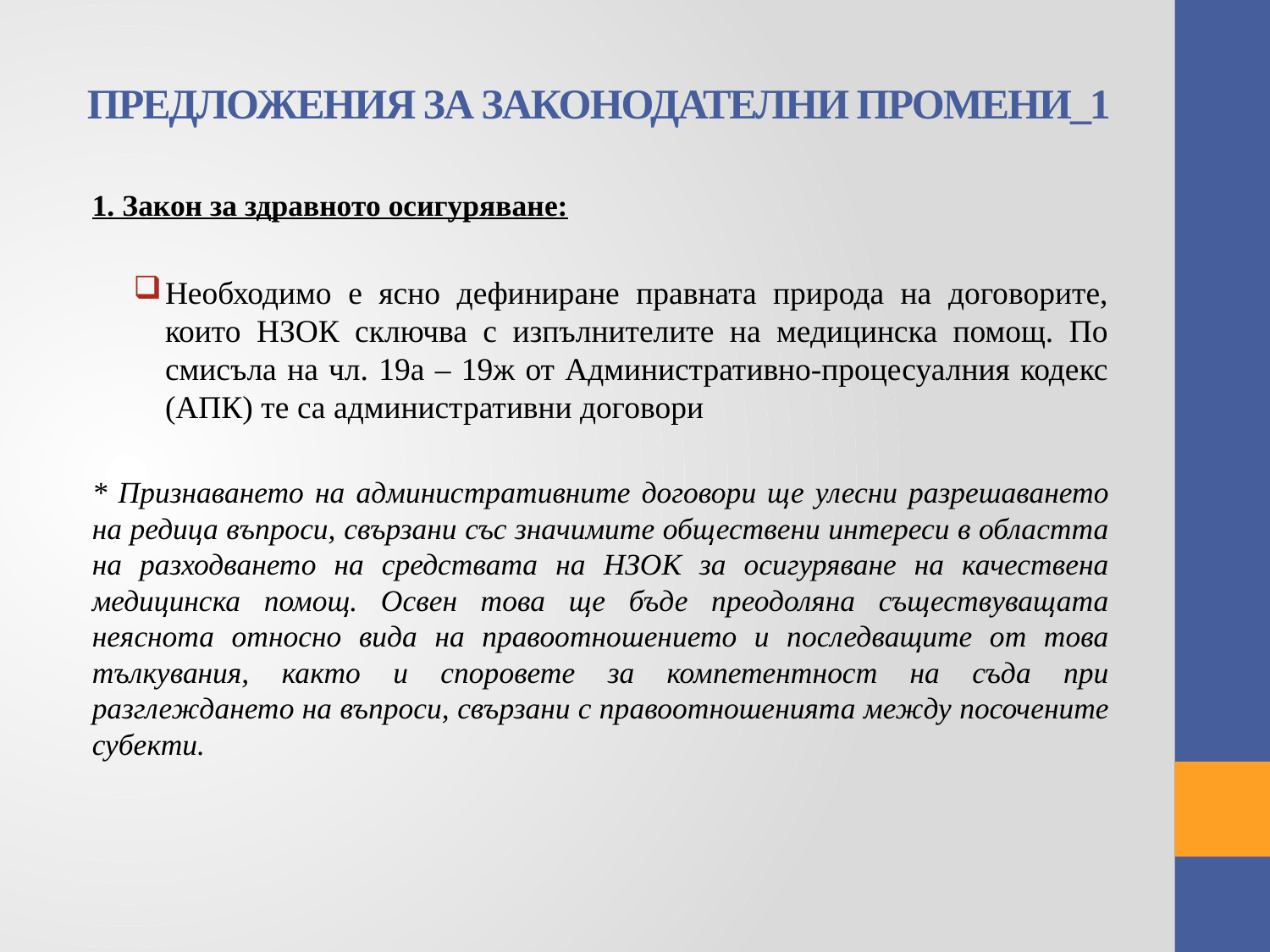

# ПРЕДЛОЖЕНИЯ ЗА ЗАКОНОДАТЕЛНИ ПРОМЕНИ_1

1. Закон за здравното осигуряване:

Необходимо е ясно дефиниране правната природа на договорите, които НЗОК сключва с изпълнителите на медицинска помощ. По смисъла на чл. 19а – 19ж от Административно-процесуалния кодекс (АПК) те са административни договори

* Признаването на административните договори ще улесни разрешаването на редица въпроси, свързани със значимите обществени интереси в областта на разходването на средствата на НЗОК за осигуряване на качествена медицинска помощ. Освен това ще бъде преодоляна съществуващата неяснота относно вида на правоотношението и последващите от това тълкувания, както и споровете за компетентност на съда при разглеждането на въпроси, свързани с правоотношенията между посочените субекти.